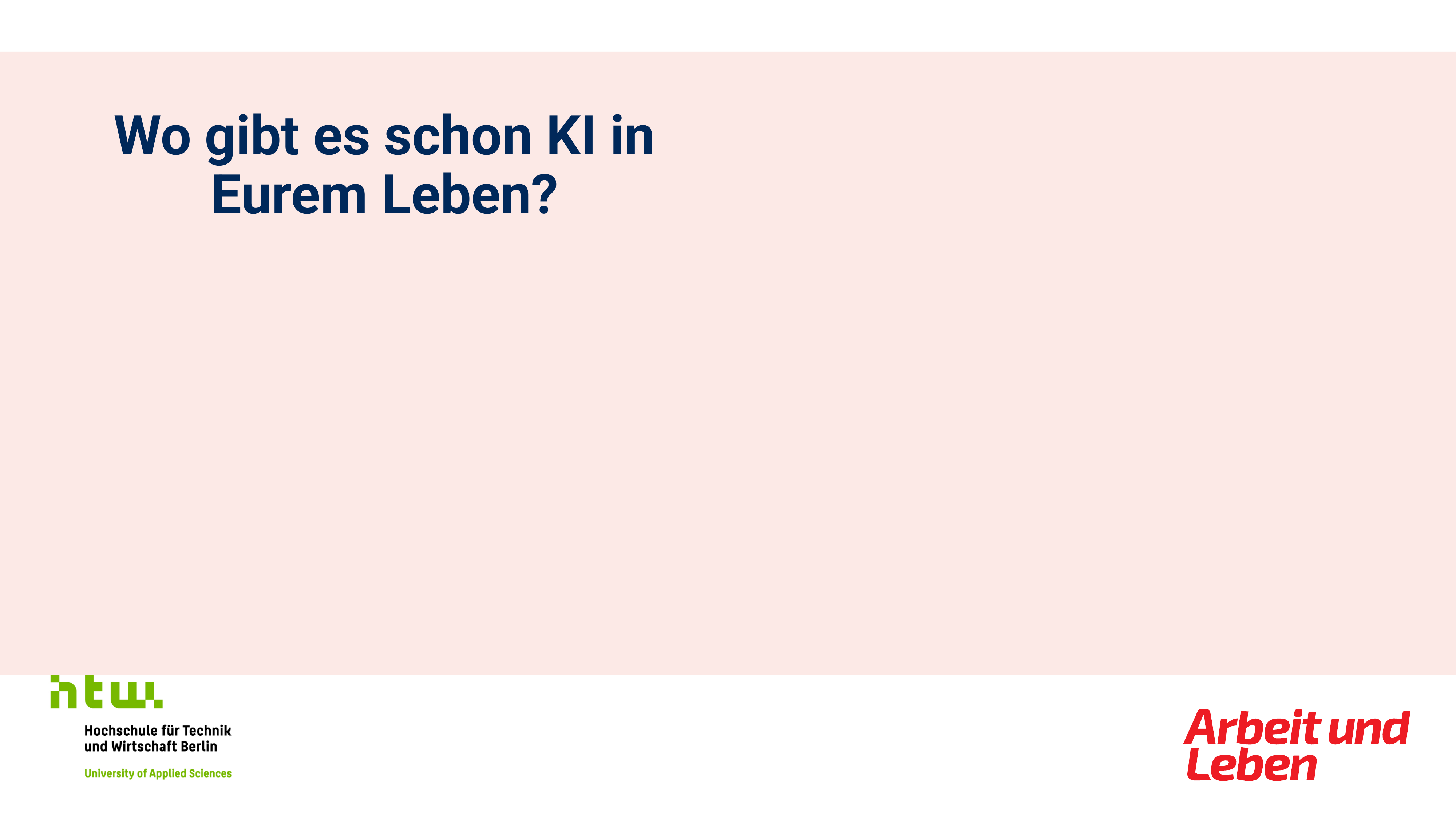

# Wo gibt es schon KI in Eurem Leben?